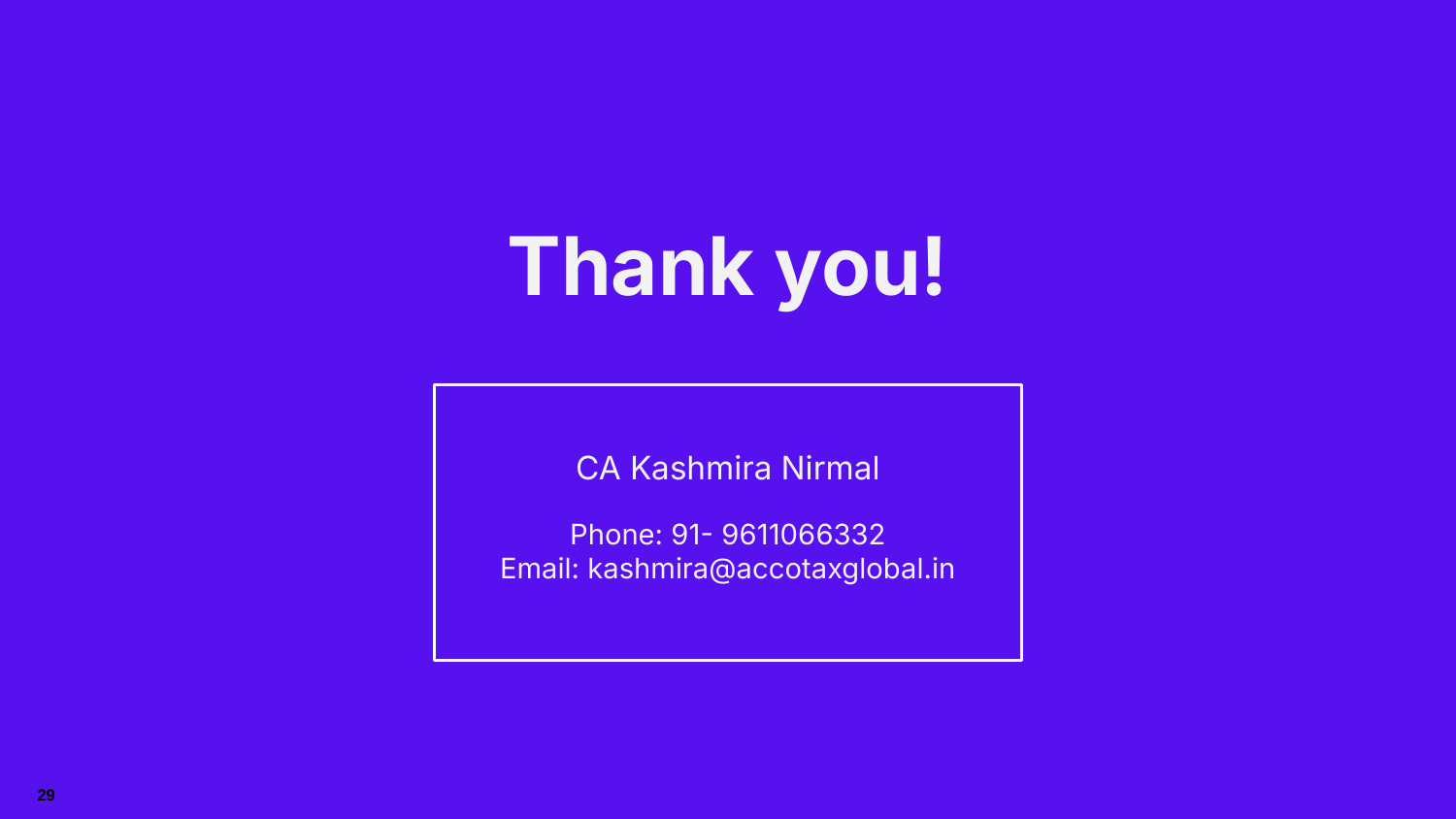

Thank you!

CA Kashmira Nirmal

Phone: 91- 9611066332
Email: kashmira@accotaxglobal.in